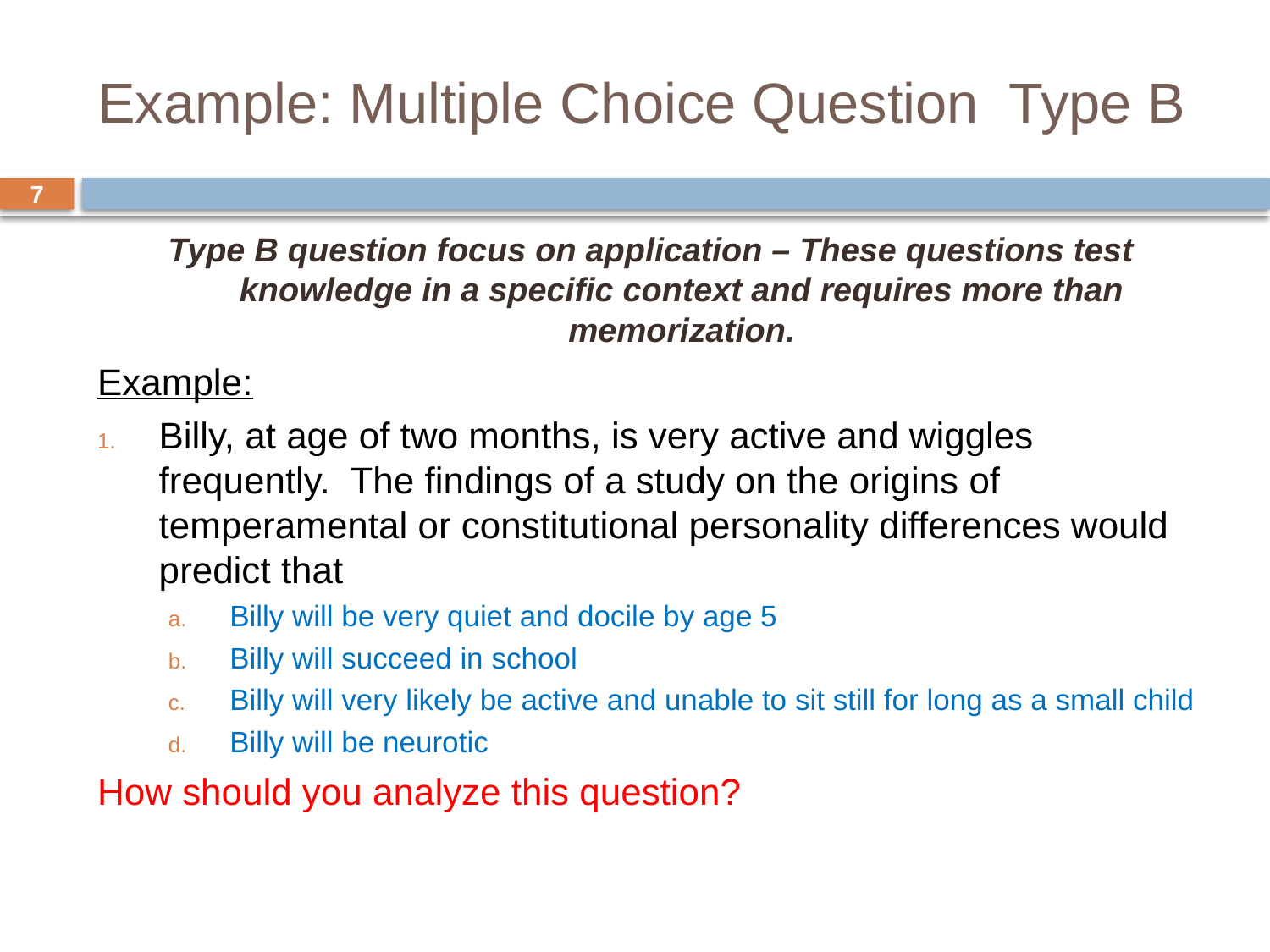

# Example: Multiple Choice Question  Type B
7
Type B question focus on application – These questions test knowledge in a specific context and requires more than memorization.
Example:
Billy, at age of two months, is very active and wiggles frequently.  The findings of a study on the origins of temperamental or constitutional personality differences would predict that
Billy will be very quiet and docile by age 5
Billy will succeed in school
Billy will very likely be active and unable to sit still for long as a small child
Billy will be neurotic
How should you analyze this question?